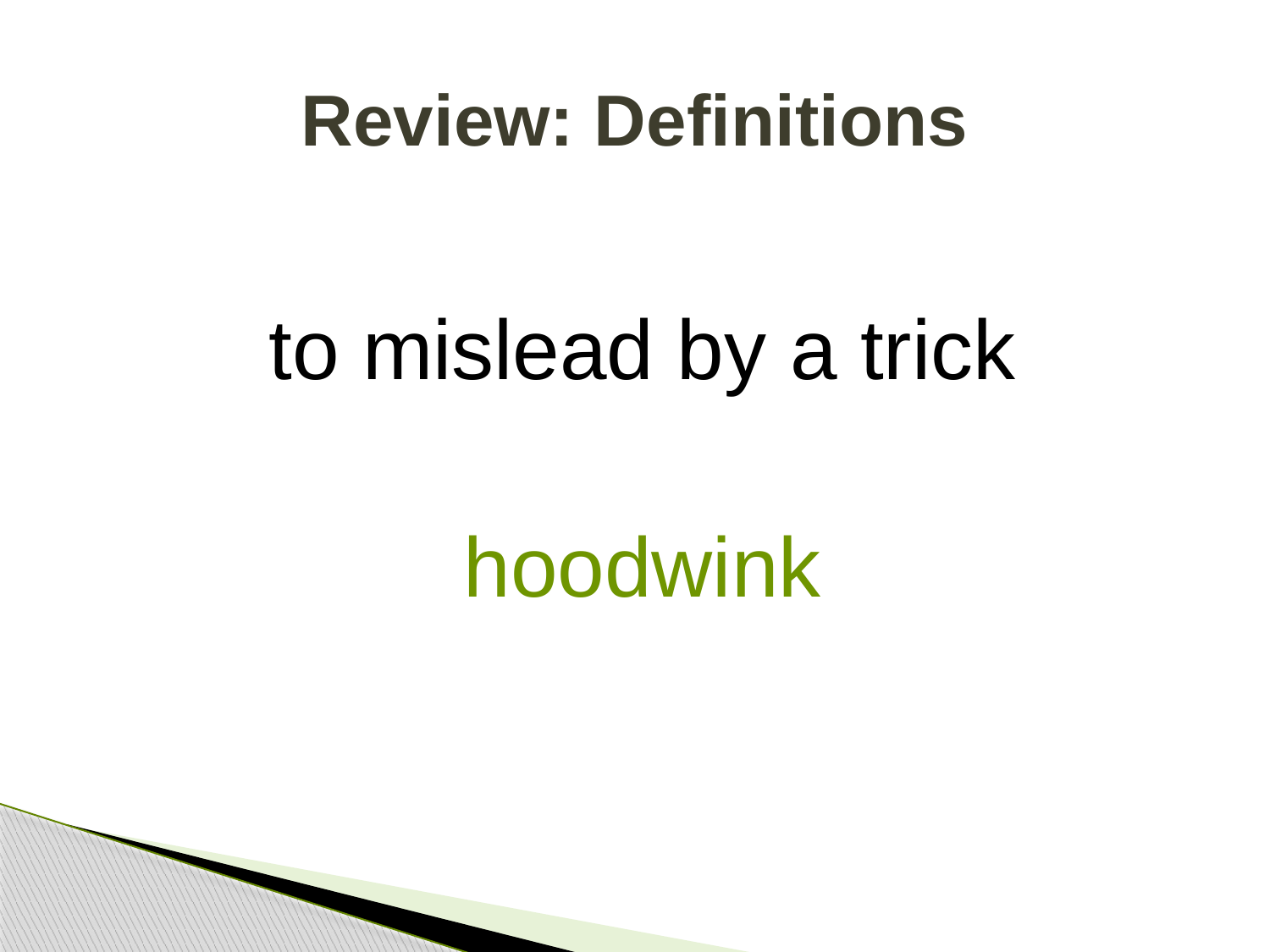

# Review: Definitions

to mislead by a trick

hoodwink